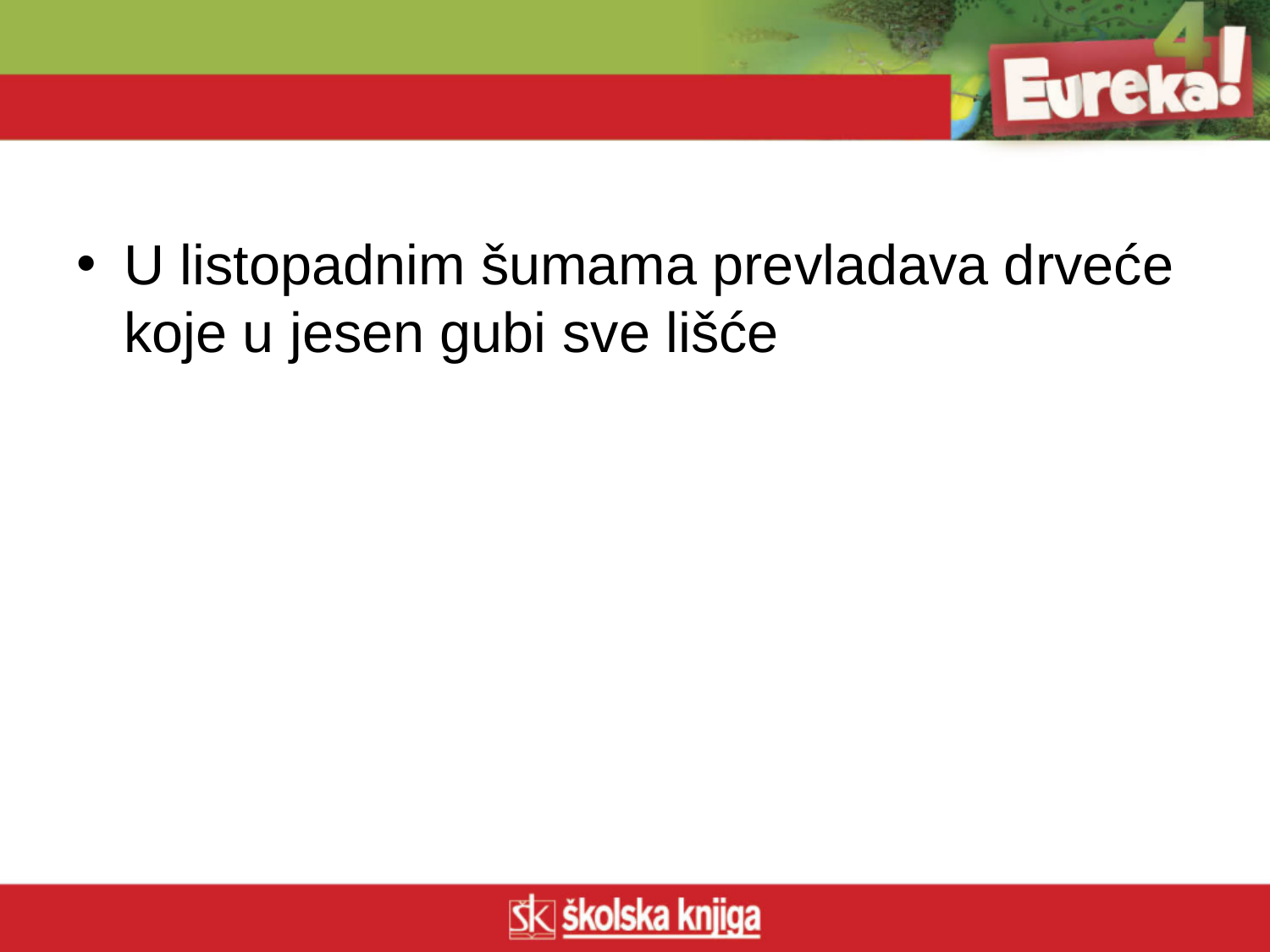

U listopadnim šumama prevladava drveće koje u jesen gubi sve lišće